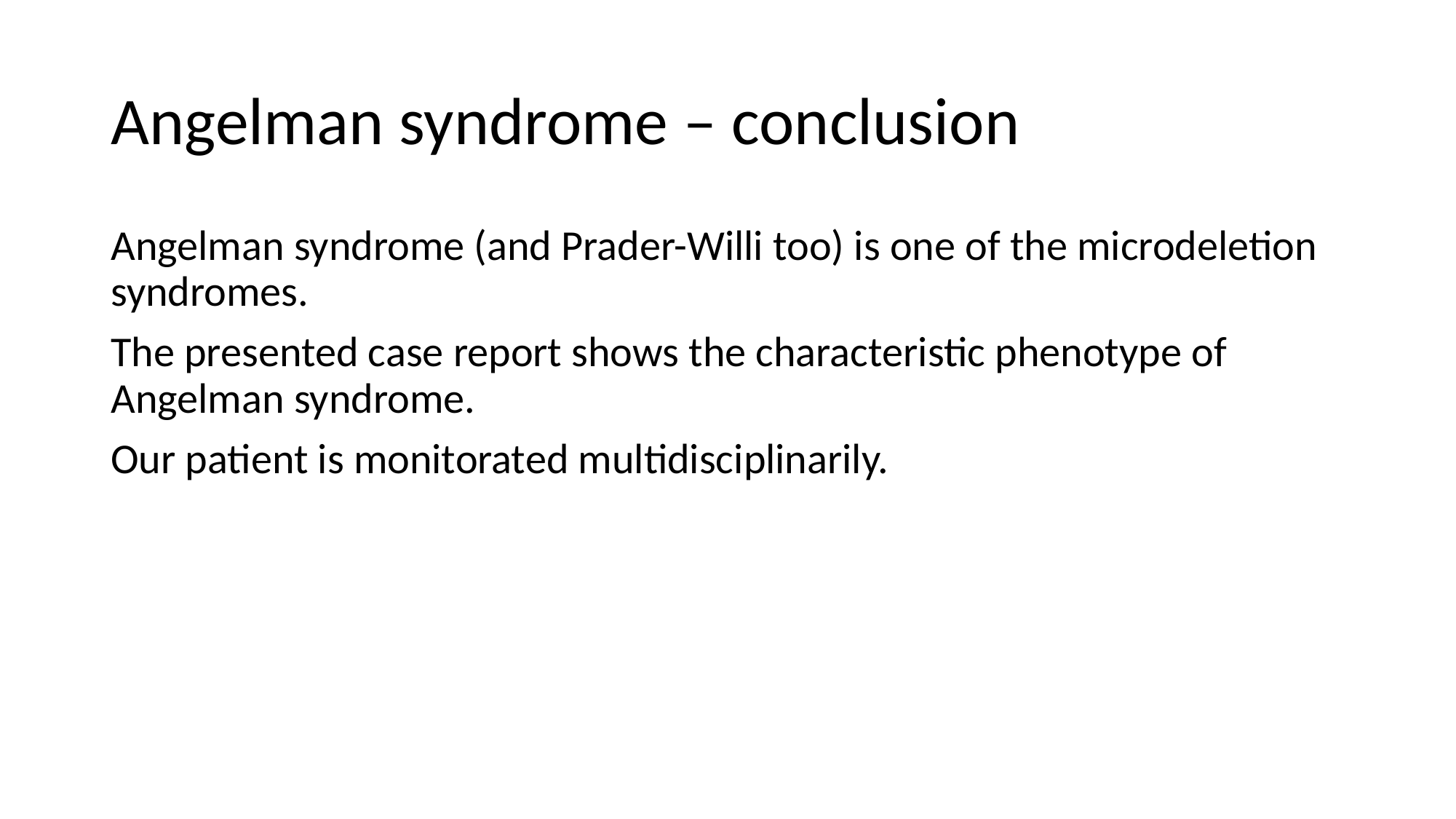

# Angelman syndrome – conclusion
Angelman syndrome (and Prader-Willi too) is one of the microdeletion syndromes.
The presented case report shows the characteristic phenotype of Angelman syndrome.
Our patient is monitorated multidisciplinarily.